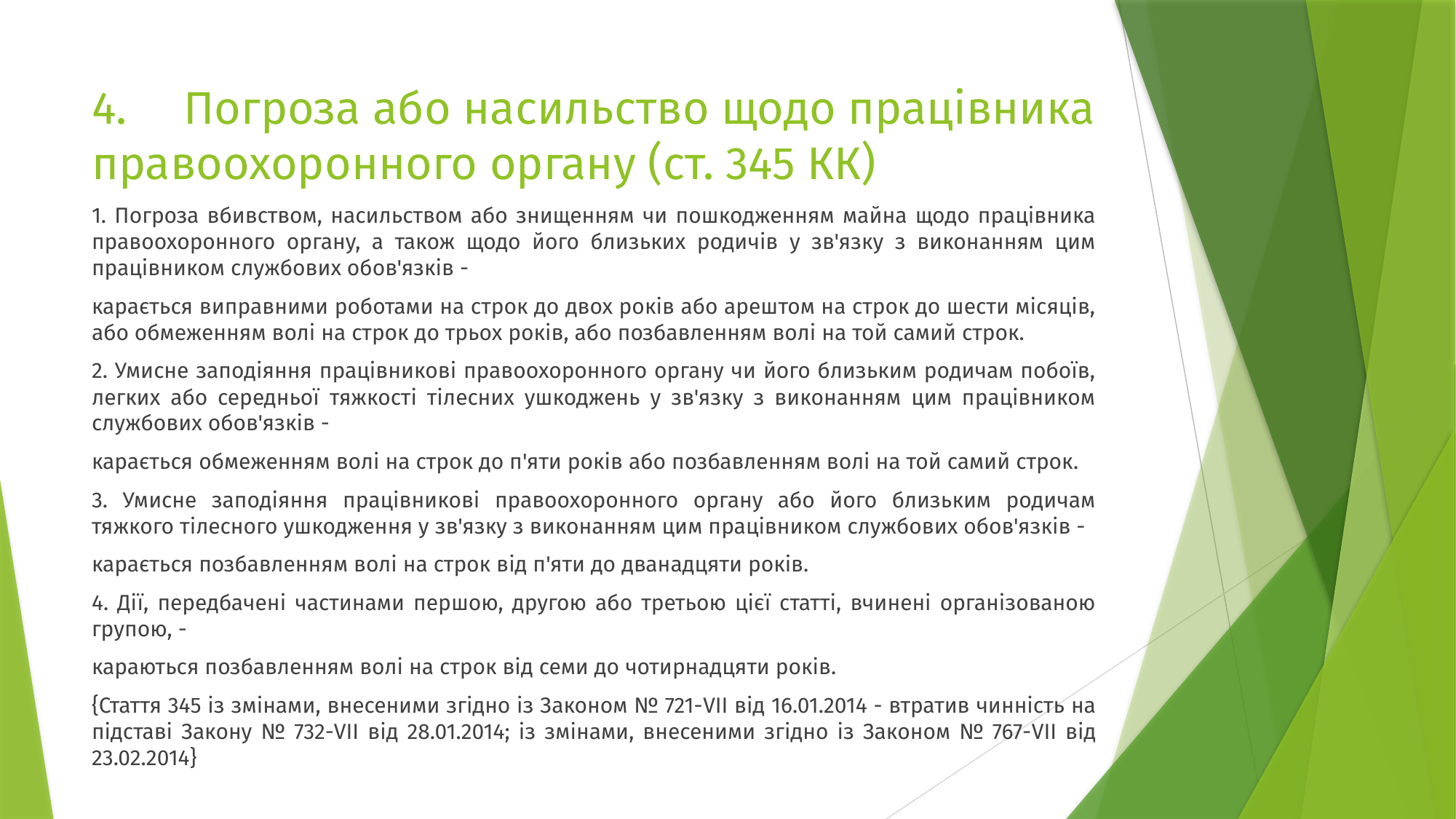

# 4.	Погроза або насильство щодо працівника правоохоронного органу (ст. 345 КК)
1. Погроза вбивством, насильством або знищенням чи пошкодженням майна щодо працівника правоохоронного органу, а також щодо його близьких родичів у зв'язку з виконанням цим працівником службових обов'язків -
карається виправними роботами на строк до двох років або арештом на строк до шести місяців, або обмеженням волі на строк до трьох років, або позбавленням волі на той самий строк.
2. Умисне заподіяння працівникові правоохоронного органу чи його близьким родичам побоїв, легких або середньої тяжкості тілесних ушкоджень у зв'язку з виконанням цим працівником службових обов'язків -
карається обмеженням волі на строк до п'яти років або позбавленням волі на той самий строк.
3. Умисне заподіяння працівникові правоохоронного органу або його близьким родичам тяжкого тілесного ушкодження у зв'язку з виконанням цим працівником службових обов'язків -
карається позбавленням волі на строк від п'яти до дванадцяти років.
4. Дії, передбачені частинами першою, другою або третьою цієї статті, вчинені організованою групою, -
караються позбавленням волі на строк від семи до чотирнадцяти років.
{Стаття 345 із змінами, внесеними згідно із Законом № 721-VII від 16.01.2014 - втратив чинність на підставі Закону № 732-VII від 28.01.2014; із змінами, внесеними згідно із Законом № 767-VII від 23.02.2014}